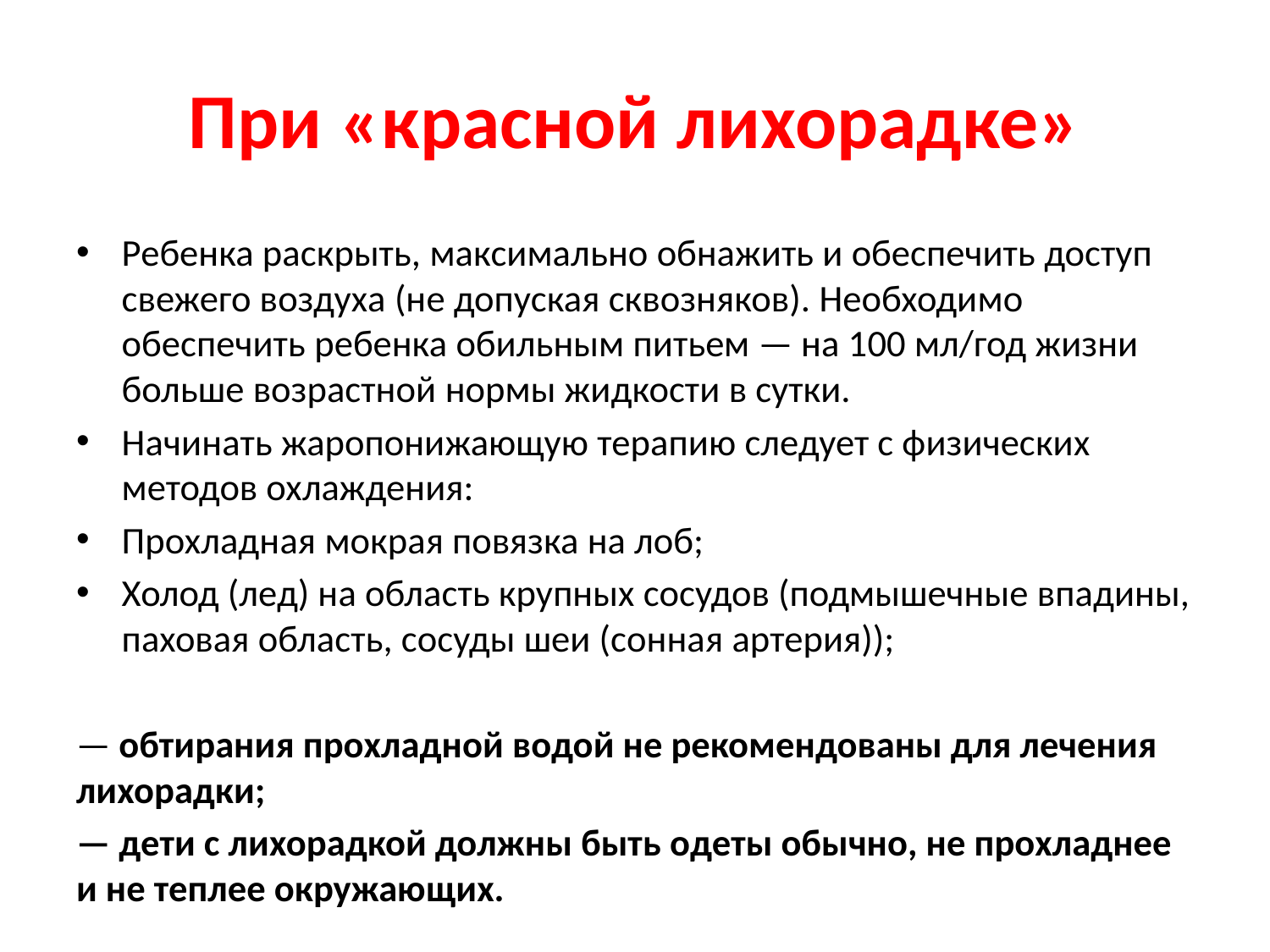

# При «красной лихорадке»
Ребенка раскрыть, максимально обнажить и обеспечить доступ свежего воздуха (не допуская сквозняков). Необходимо обеспечить ребенка обильным питьем — на 100 мл/год жизни  больше возрастной нормы жидкости в сутки.
Начинать жаропонижающую терапию следует с физических методов охлаждения:
Прохладная мокрая повязка на лоб;
Холод (лед) на область крупных сосудов (подмышечные впадины, паховая область, сосуды шеи (сонная артерия));

— обтирания прохладной водой не рекомендованы для лечения лихорадки;
— дети с лихорадкой должны быть одеты обычно, не прохладнее и не теплее окружающих.